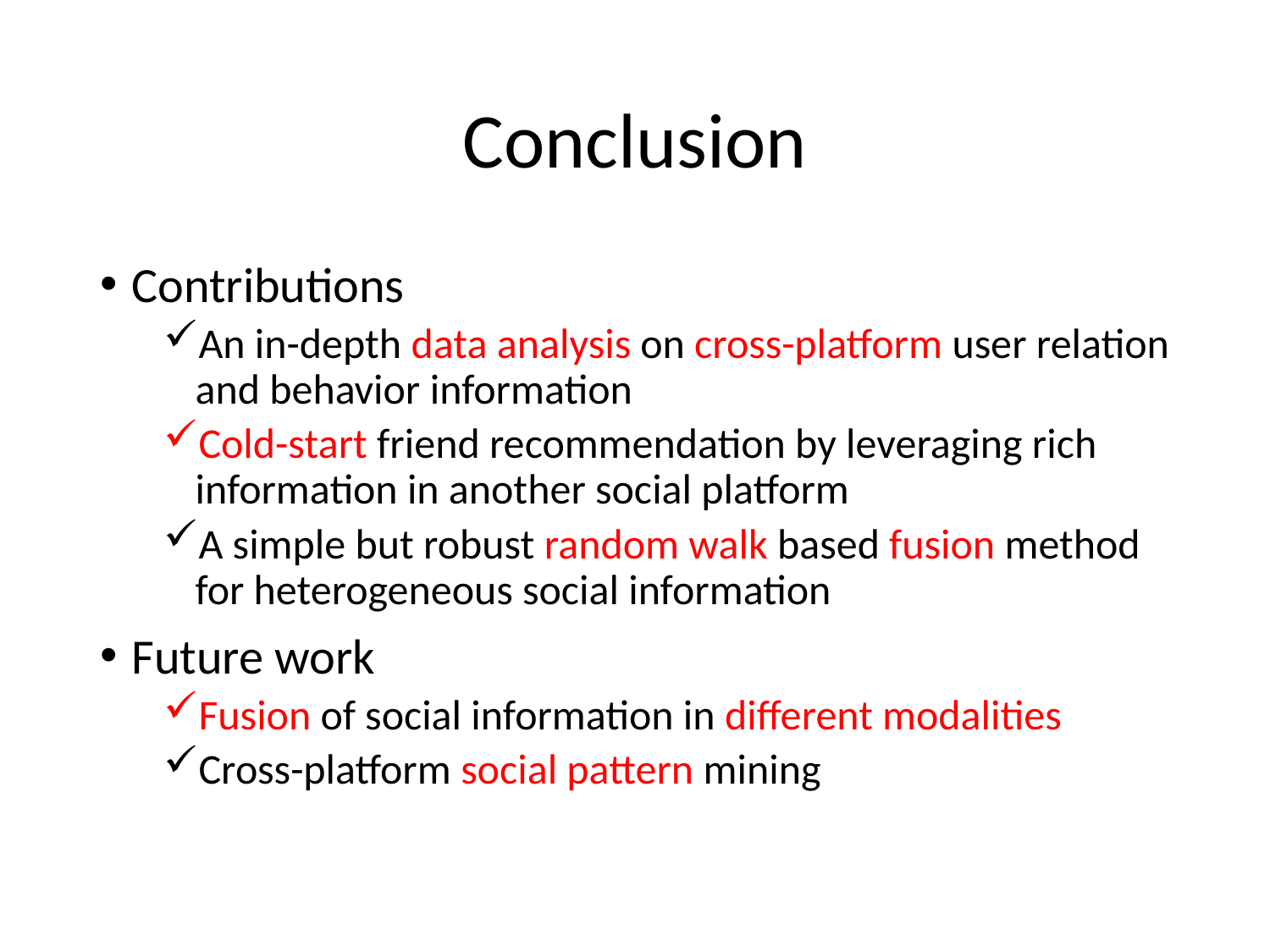

# Conclusion
Contributions
An in-depth data analysis on cross-platform user relation and behavior information
Cold-start friend recommendation by leveraging rich information in another social platform
A simple but robust random walk based fusion method for heterogeneous social information
Future work
Fusion of social information in different modalities
Cross-platform social pattern mining